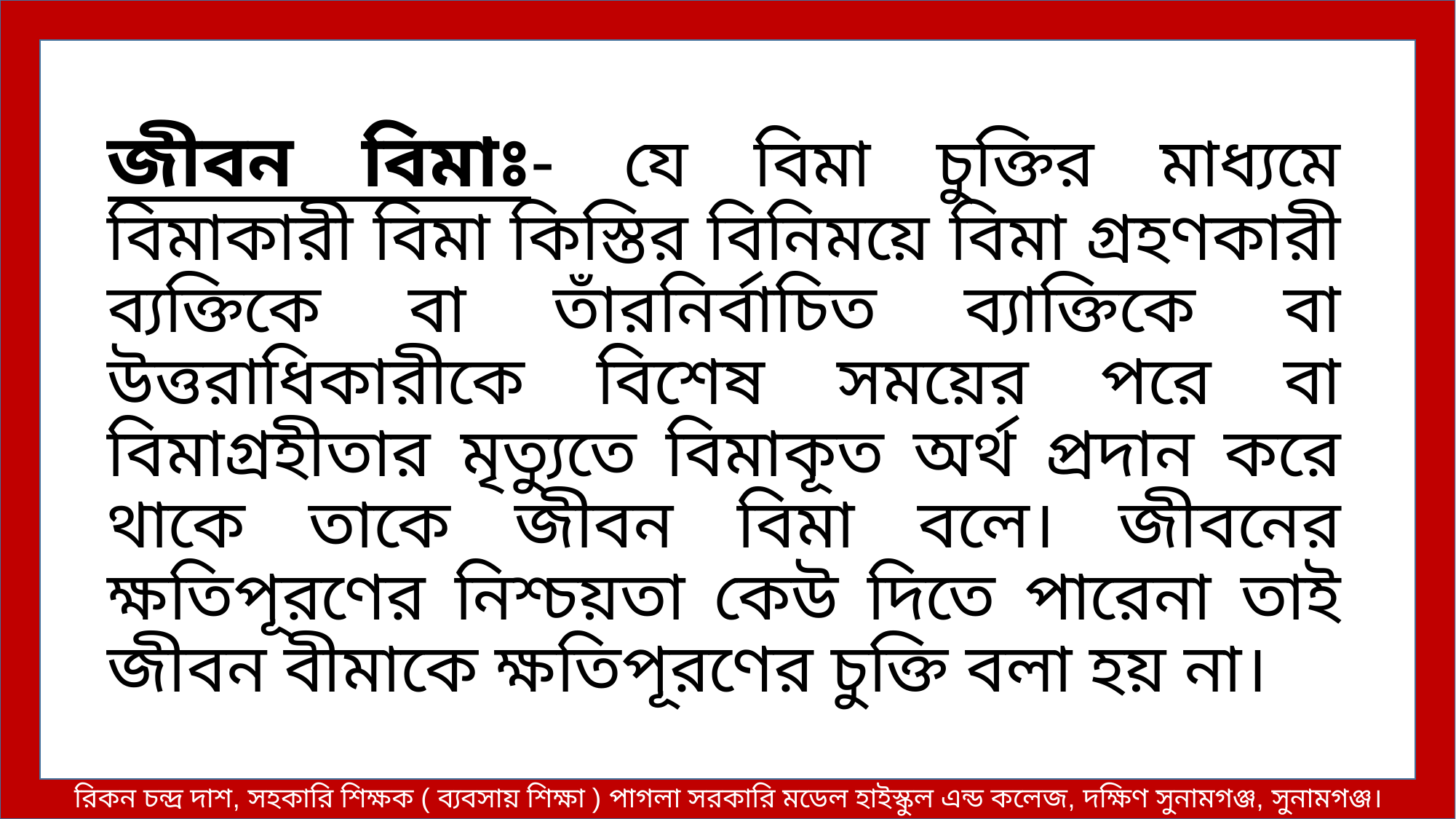

জীবন বিমাঃ- যে বিমা চুক্তির মাধ্যমে বিমাকারী বিমা কিস্তির বিনিময়ে বিমা গ্রহণকারী ব্যক্তিকে বা তাঁরনির্বাচিত ব্যাক্তিকে বা উত্তরাধিকারীকে বিশেষ সময়ের পরে বা বিমাগ্রহীতার মৃত্যুতে বিমাকূত অর্থ প্রদান করে থাকে তাকে জীবন বিমা বলে। জীবনের ক্ষতিপূরণের নিশ্চয়তা কেউ দিতে পারেনা তাই জীবন বীমাকে ক্ষতিপূরণের চুক্তি বলা হয় না।